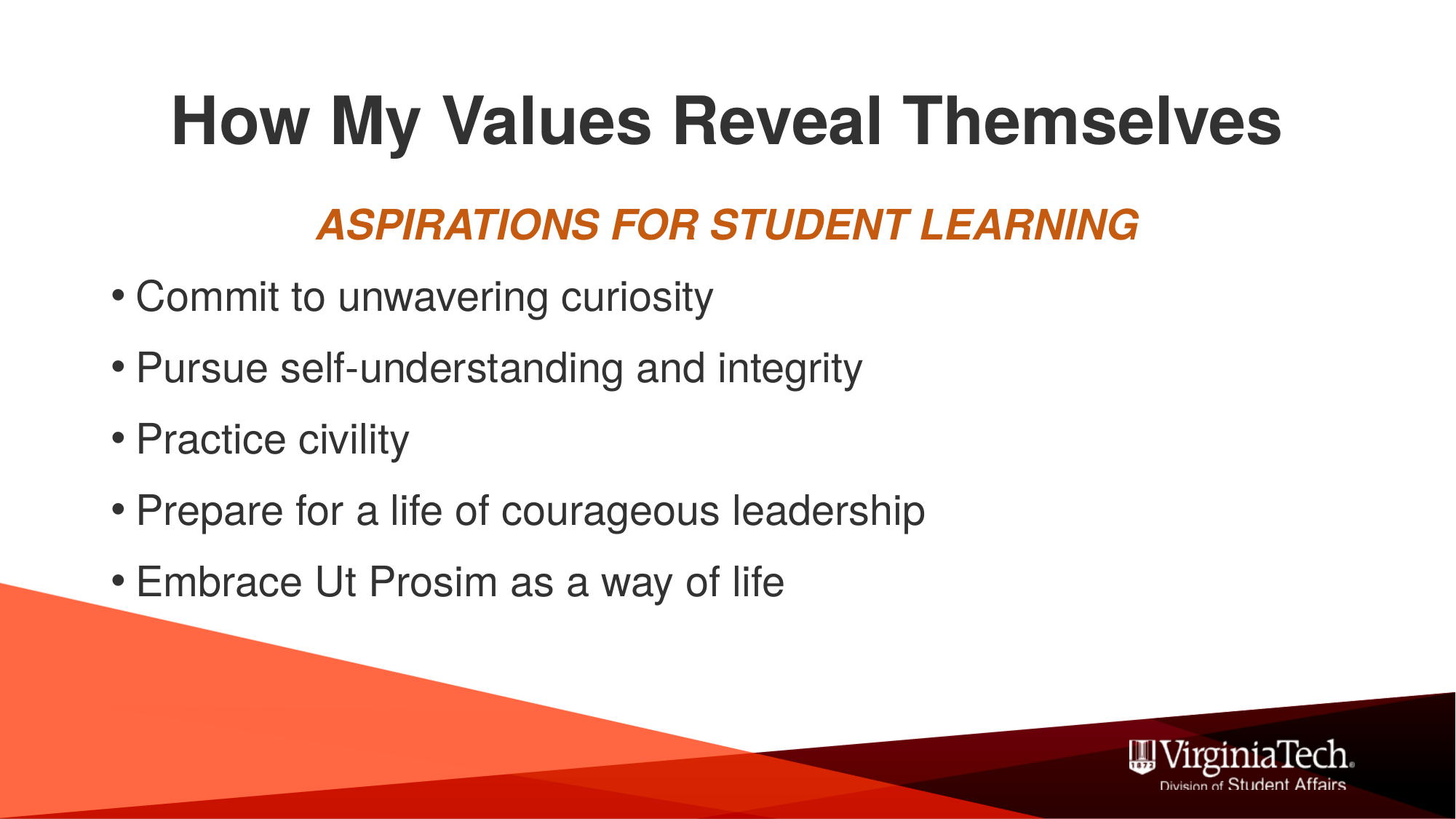

# How My Values Reveal Themselves
ASPIRATIONS FOR STUDENT LEARNING
Commit to unwavering curiosity
Pursue self-understanding and integrity
Practice civility
Prepare for a life of courageous leadership
Embrace Ut Prosim as a way of life